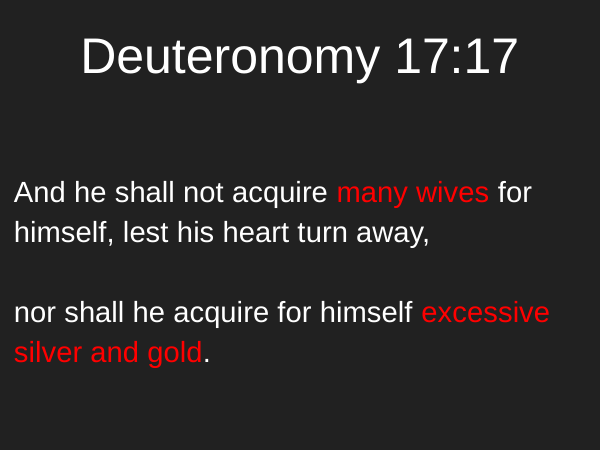

# Deuteronomy 17:17
And he shall not acquire many wives for himself, lest his heart turn away,

nor shall he acquire for himself excessive silver and gold.